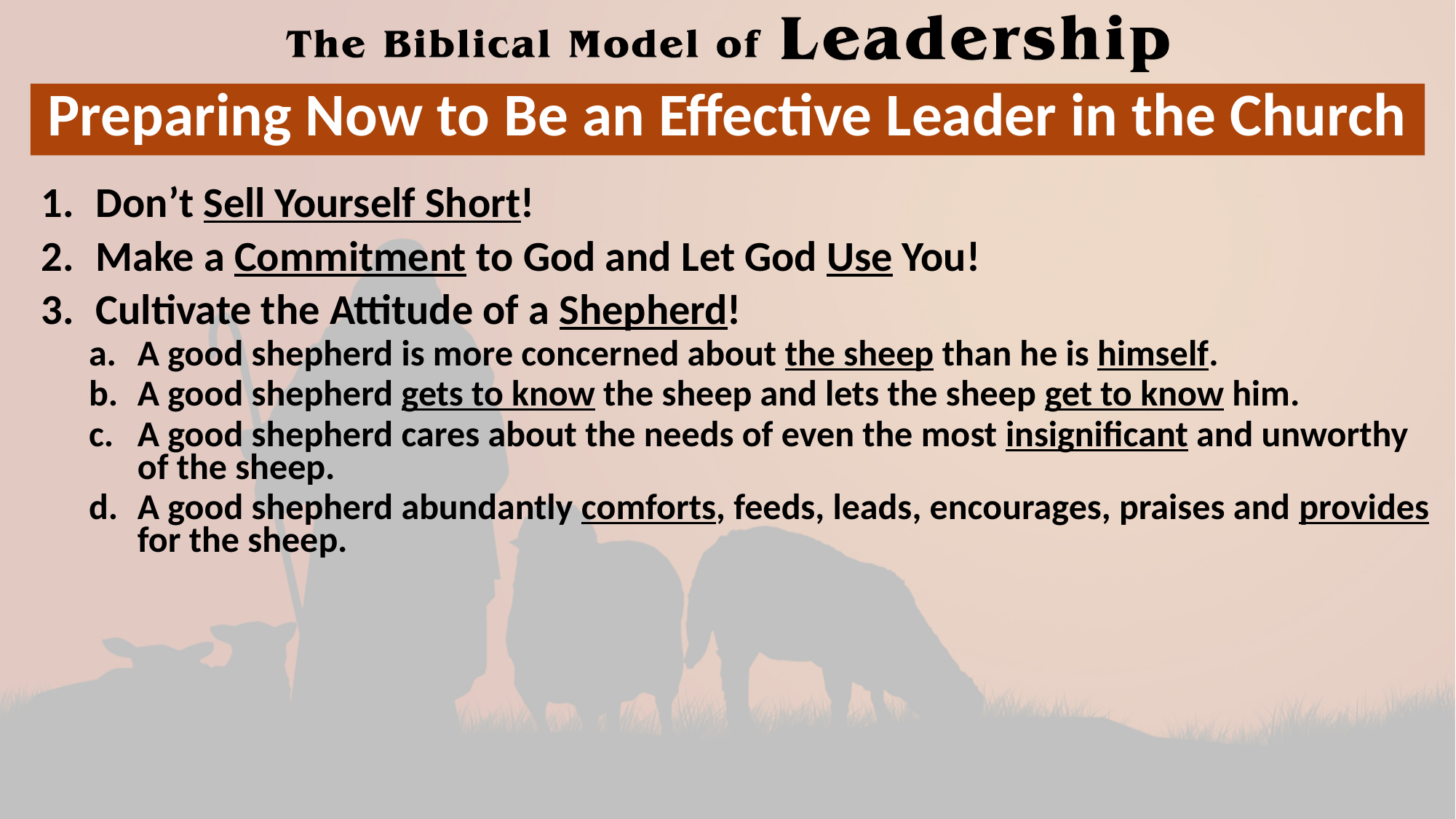

# Preparing Now to Be an Effective Leader in the Church
Don’t Sell Yourself Short!
Make a Commitment to God and Let God Use You!
Cultivate the Attitude of a Shepherd!
A good shepherd is more concerned about the sheep than he is himself.
A good shepherd gets to know the sheep and lets the sheep get to know him.
A good shepherd cares about the needs of even the most insignificant and unworthy of the sheep.
A good shepherd abundantly comforts, feeds, leads, encourages, praises and provides for the sheep.